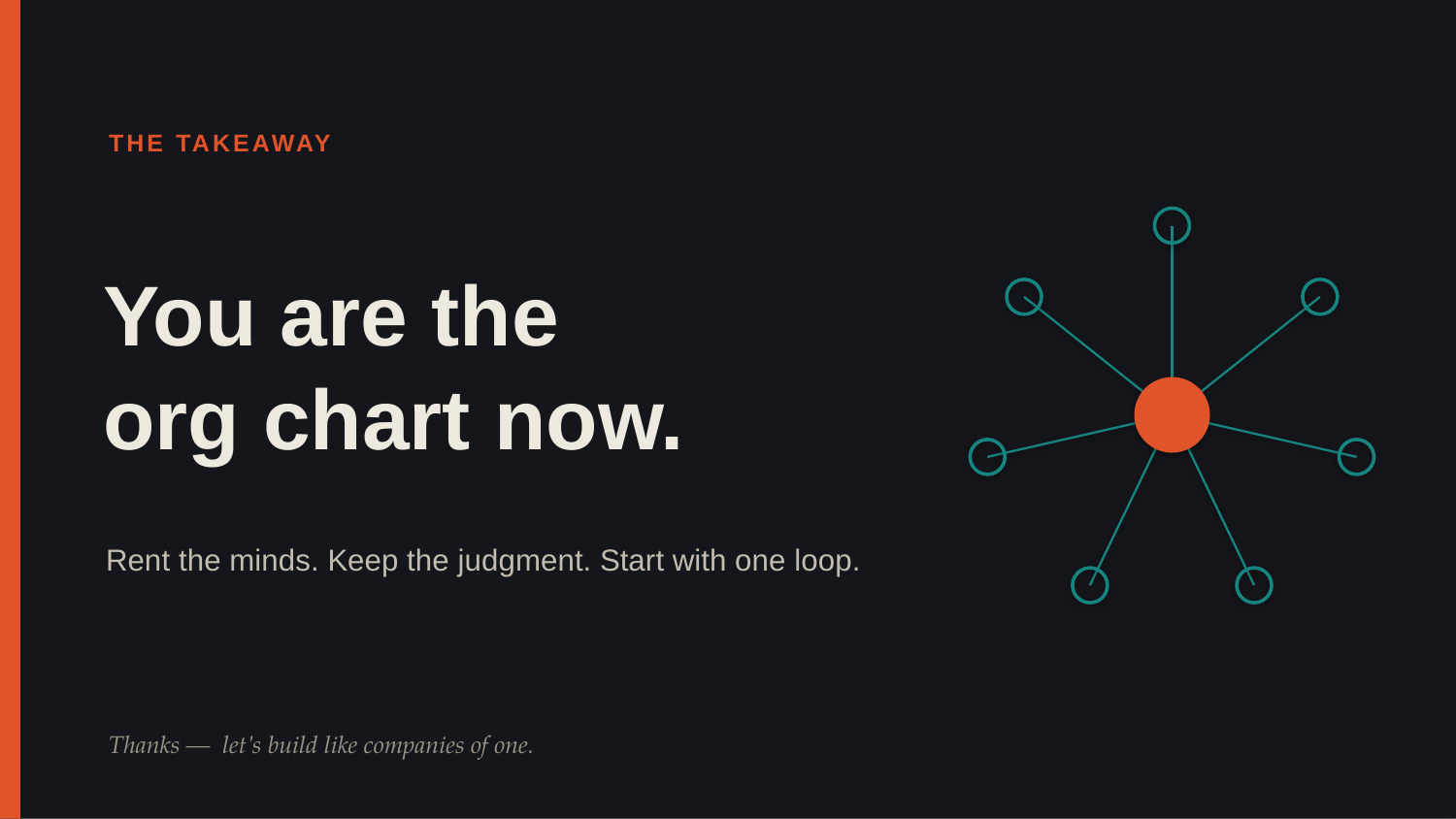

THE TAKEAWAY

You are the
org chart now.

Rent the minds. Keep the judgment. Start with one loop.

Thanks —  let's build like companies of one.